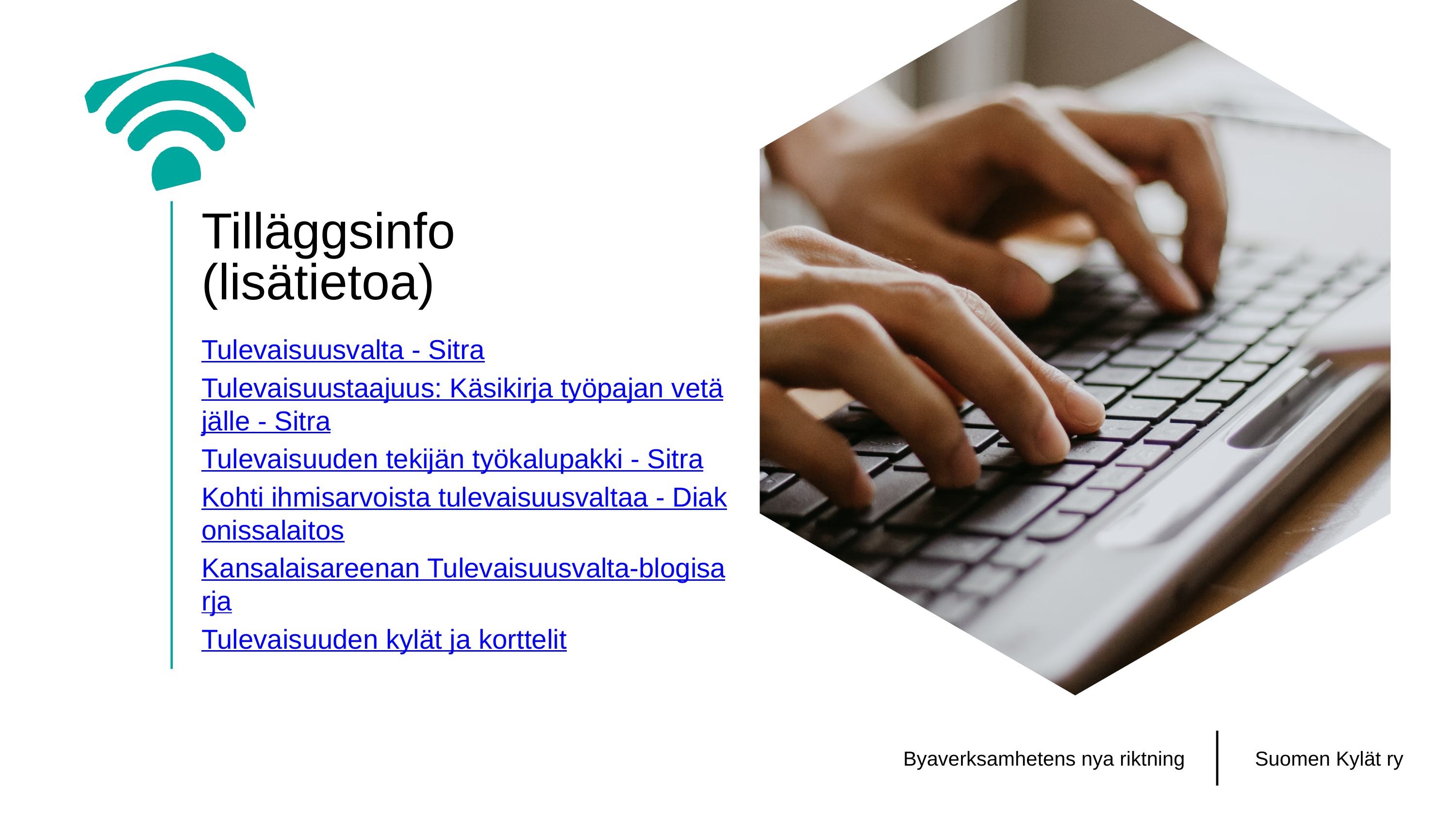

Tilläggsinfo
(lisätietoa)
Tulevaisuusvalta - Sitra
Tulevaisuustaajuus: Käsikirja työpajan vetäjälle - Sitra
Tulevaisuuden tekijän työkalupakki - Sitra
Kohti ihmisarvoista tulevaisuusvaltaa - Diakonissalaitos
Kansalaisareenan Tulevaisuusvalta-blogisarja
Tulevaisuuden kylät ja korttelit

Byaverksamhetens nya riktning
Suomen Kylät ry